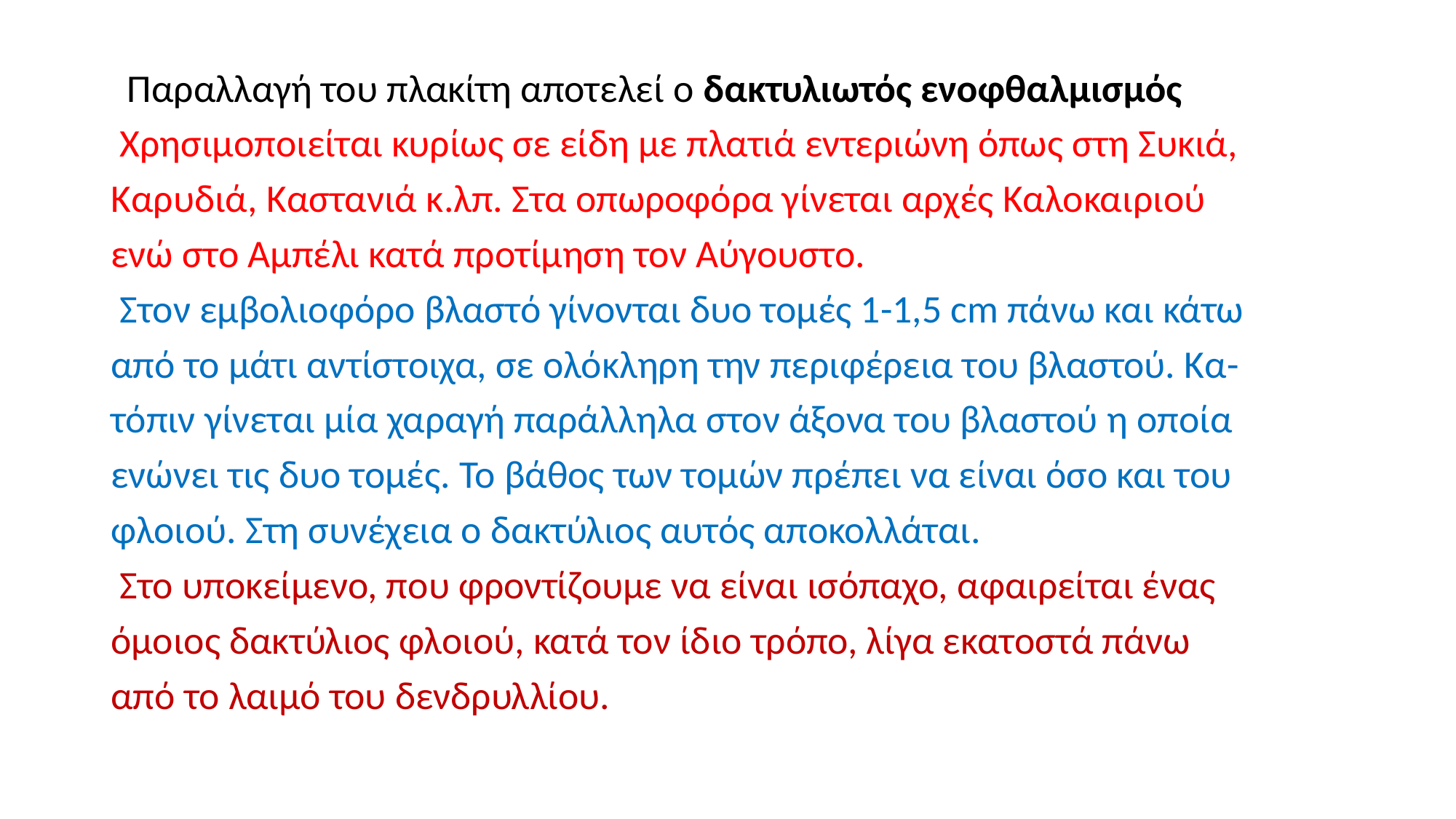

Παραλλαγή του πλακίτη αποτελεί ο δακτυλιωτός ενοφθαλμισμός
 Χρησιμοποιείται κυρίως σε είδη με πλατιά εντεριώνη όπως στη Συκιά,
Καρυδιά, Καστανιά κ.λπ. Στα οπωροφόρα γίνεται αρχές Καλοκαιριού
ενώ στο Αμπέλι κατά προτίμηση τον Αύγουστο.
 Στον εμβολιοφόρο βλαστό γίνονται δυο τομές 1-1,5 cm πάνω και κάτω
από το μάτι αντίστοιχα, σε ολόκληρη την περιφέρεια του βλαστού. Κα-
τόπιν γίνεται μία χαραγή παράλληλα στον άξονα του βλαστού η οποία
ενώνει τις δυο τομές. Το βάθος των τομών πρέπει να είναι όσο και του
φλοιού. Στη συνέχεια ο δακτύλιος αυτός αποκολλάται.
 Στο υποκείμενο, που φροντίζουμε να είναι ισόπαχο, αφαιρείται ένας
όμοιος δακτύλιος φλοιού, κατά τον ίδιο τρόπο, λίγα εκατοστά πάνω
από το λαιμό του δενδρυλλίου.